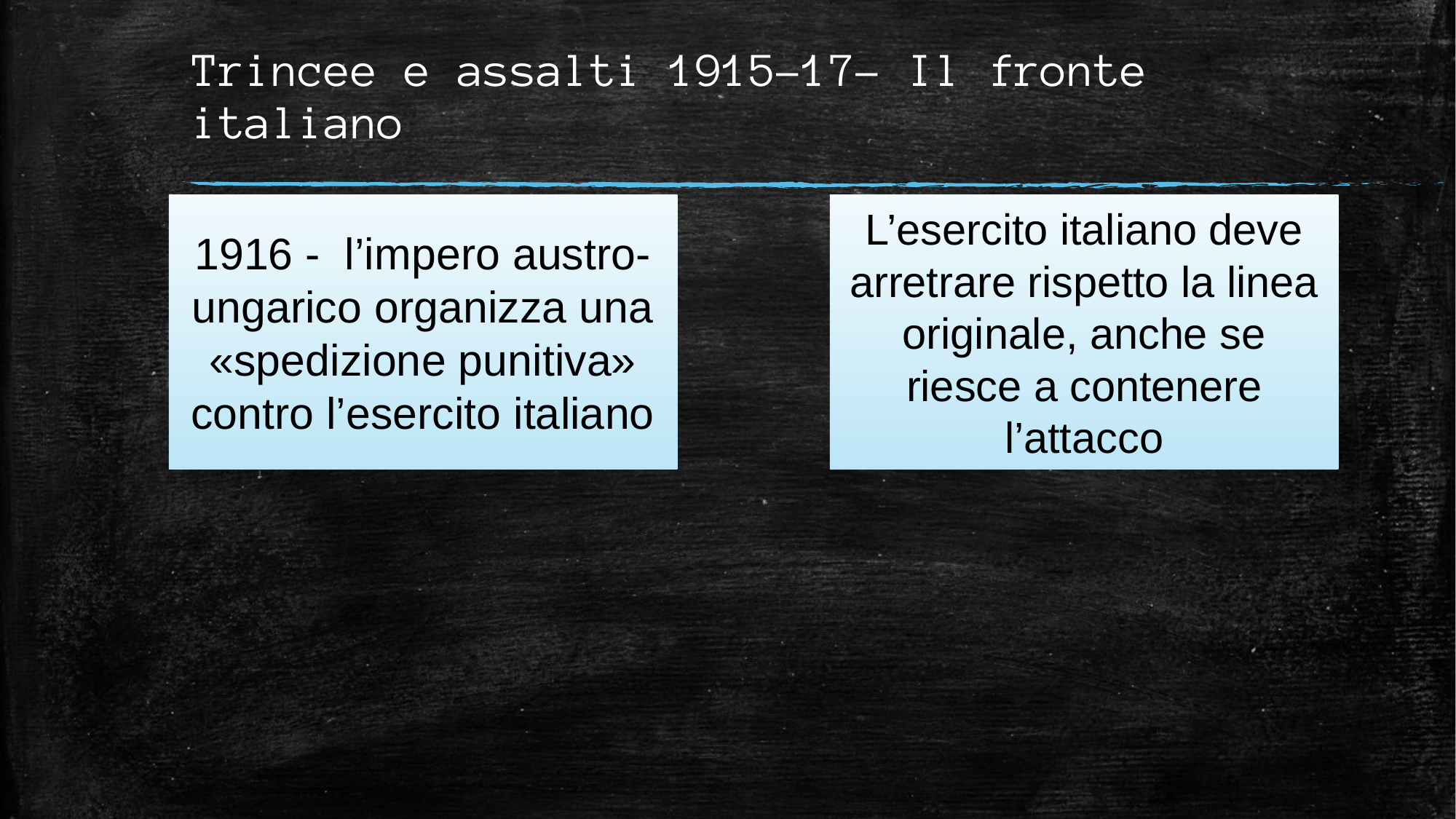

# Trincee e assalti 1915-17- Il fronte italiano
1916 -  l’impero austro-ungarico organizza una «spedizione punitiva» contro l’esercito italiano
L’esercito italiano deve arretrare rispetto la linea originale, anche se riesce a contenere l’attacco